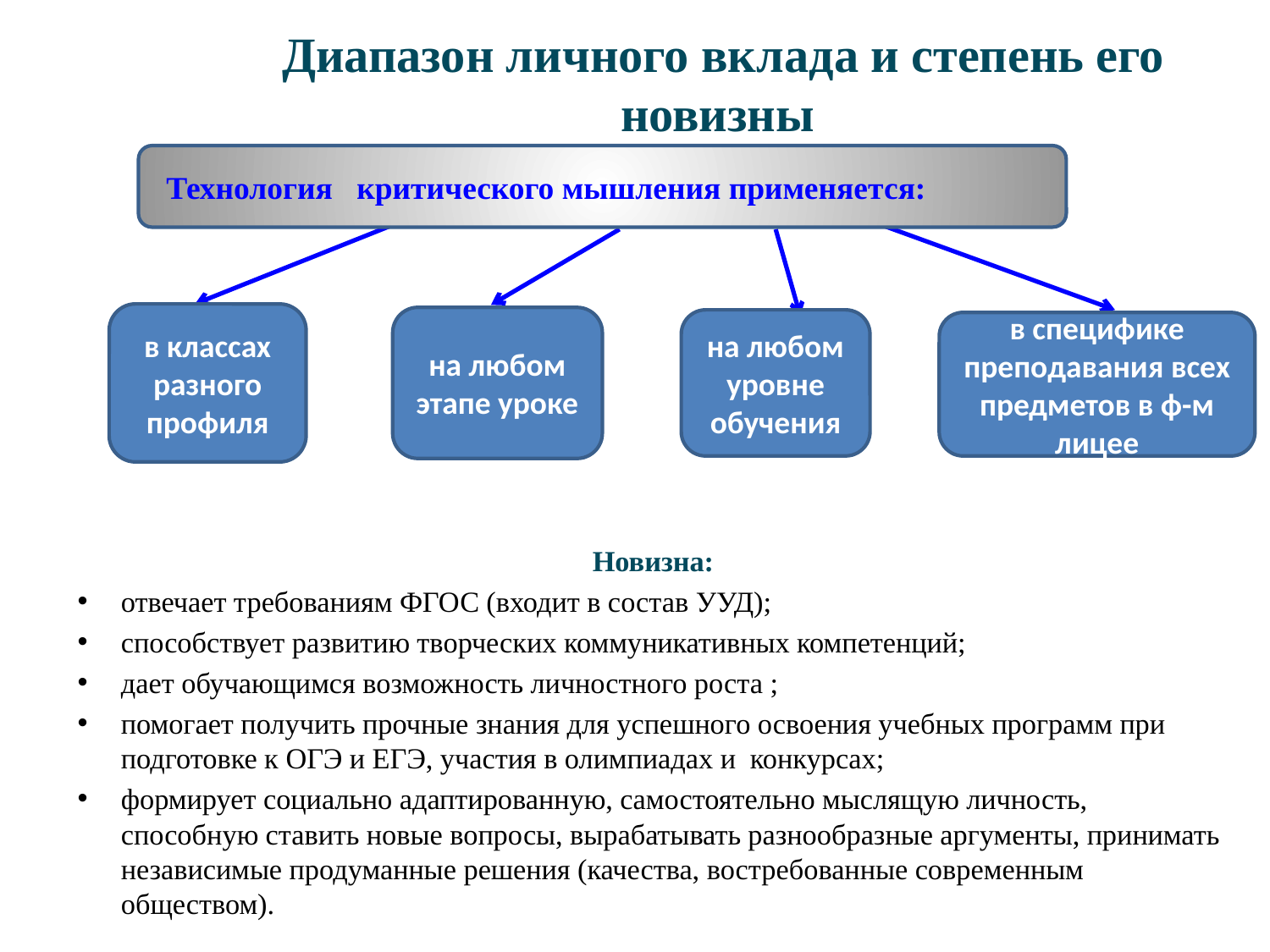

# Диапазон личного вклада и степень его новизны
Технология   критического мышления применяется:
                       Технология   критического мышления применяется:

Новизна:
отвечает требованиям ФГОС (входит в состав УУД);
способствует развитию творческих коммуникативных компетенций;
дает обучающимся возможность личностного роста ;
помогает получить прочные знания для успешного освоения учебных программ при подготовке к ОГЭ и ЕГЭ, участия в олимпиадах и  конкурсах;
формирует социально адаптированную, самостоятельно мыслящую личность, способную ставить новые вопросы, вырабатывать разнообразные аргументы, принимать независимые продуманные решения (качества, востребованные современным обществом).

в классах разного профиля
на любом этапе уроке
на любом уровне обучения
в специфике преподавания всех предметов в ф-м лицее